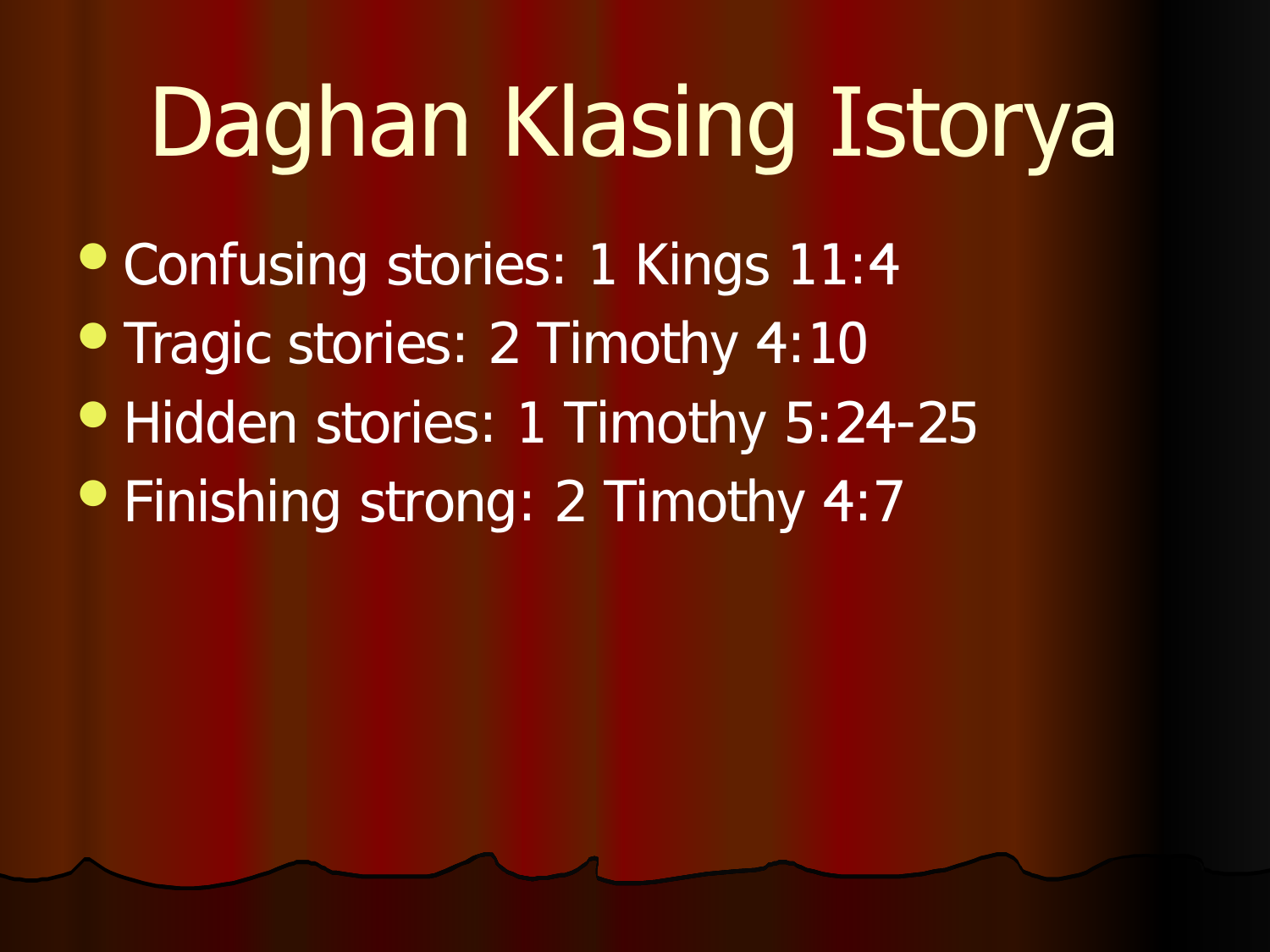

# Daghan Klasing Istorya
Confusing stories: 1 Kings 11:4
Tragic stories: 2 Timothy 4:10
Hidden stories: 1 Timothy 5:24-25
Finishing strong: 2 Timothy 4:7